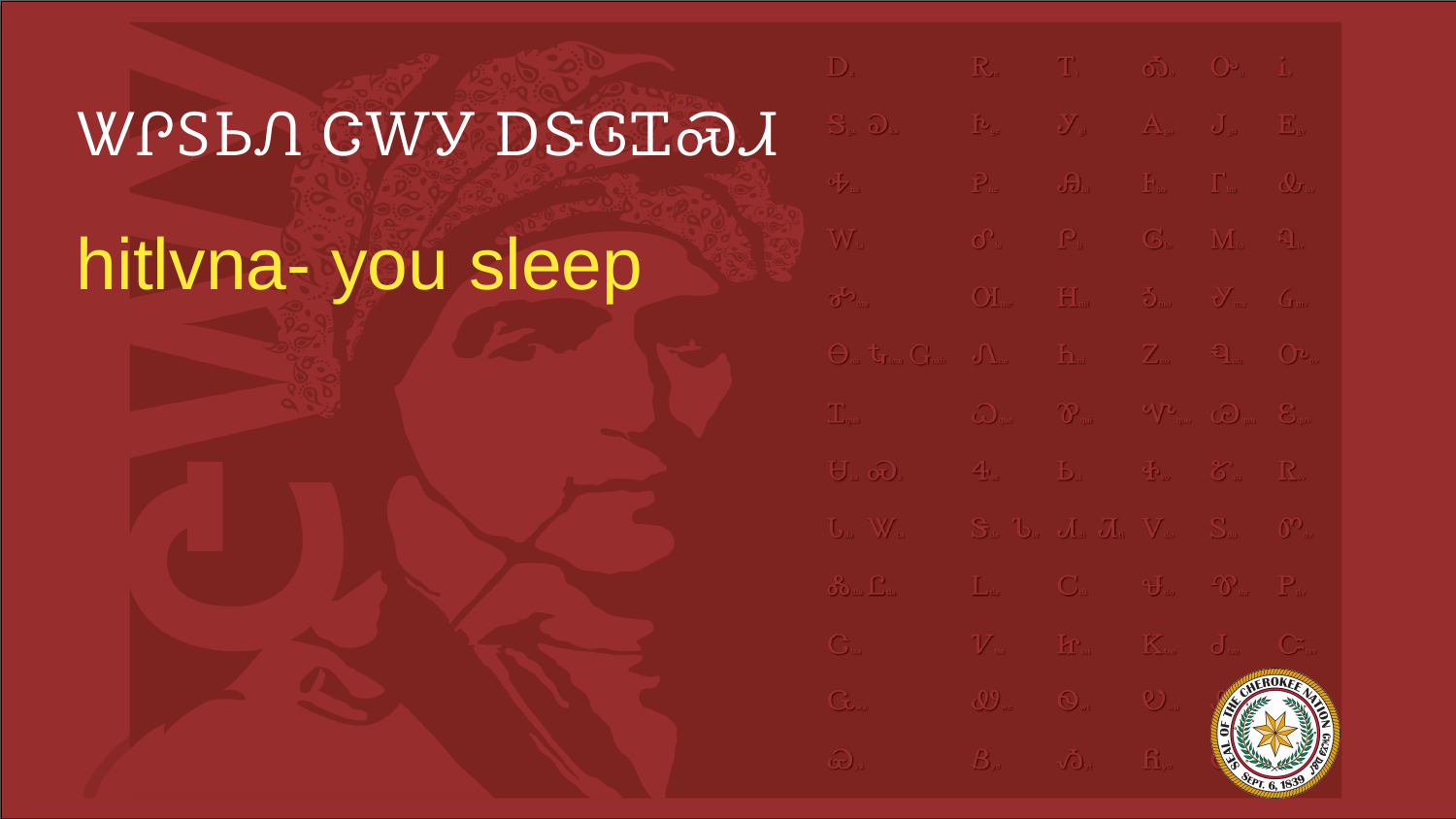

# ᏔᎵᏚᏏᏁ ᏣᎳᎩ ᎠᏕᎶᏆᏍᏗ
hitlvna- you sleep